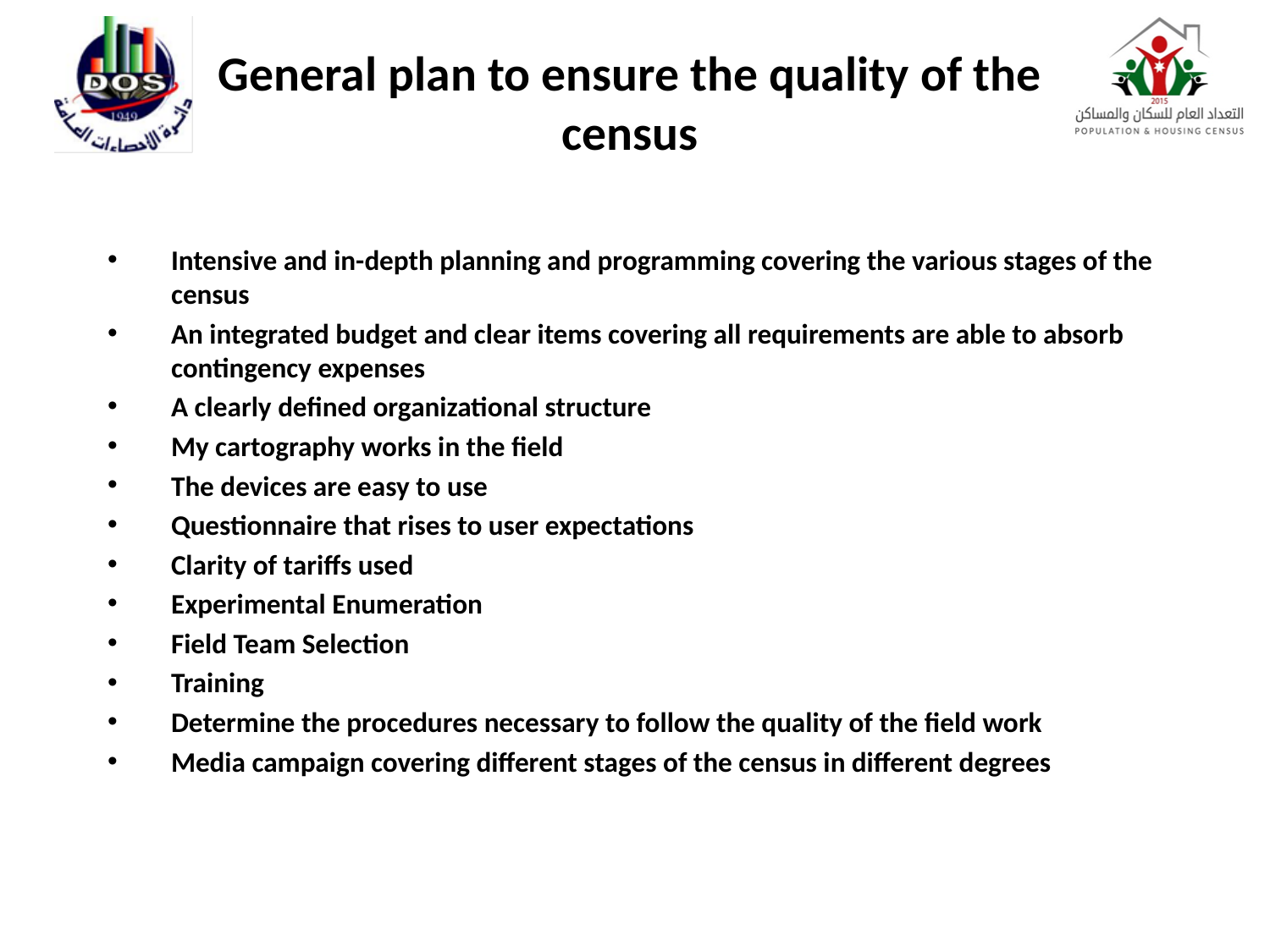

# General plan to ensure the quality of the census
Intensive and in-depth planning and programming covering the various stages of the census
An integrated budget and clear items covering all requirements are able to absorb contingency expenses
A clearly defined organizational structure
My cartography works in the field
The devices are easy to use
Questionnaire that rises to user expectations
Clarity of tariffs used
Experimental Enumeration
Field Team Selection
Training
Determine the procedures necessary to follow the quality of the field work
Media campaign covering different stages of the census in different degrees